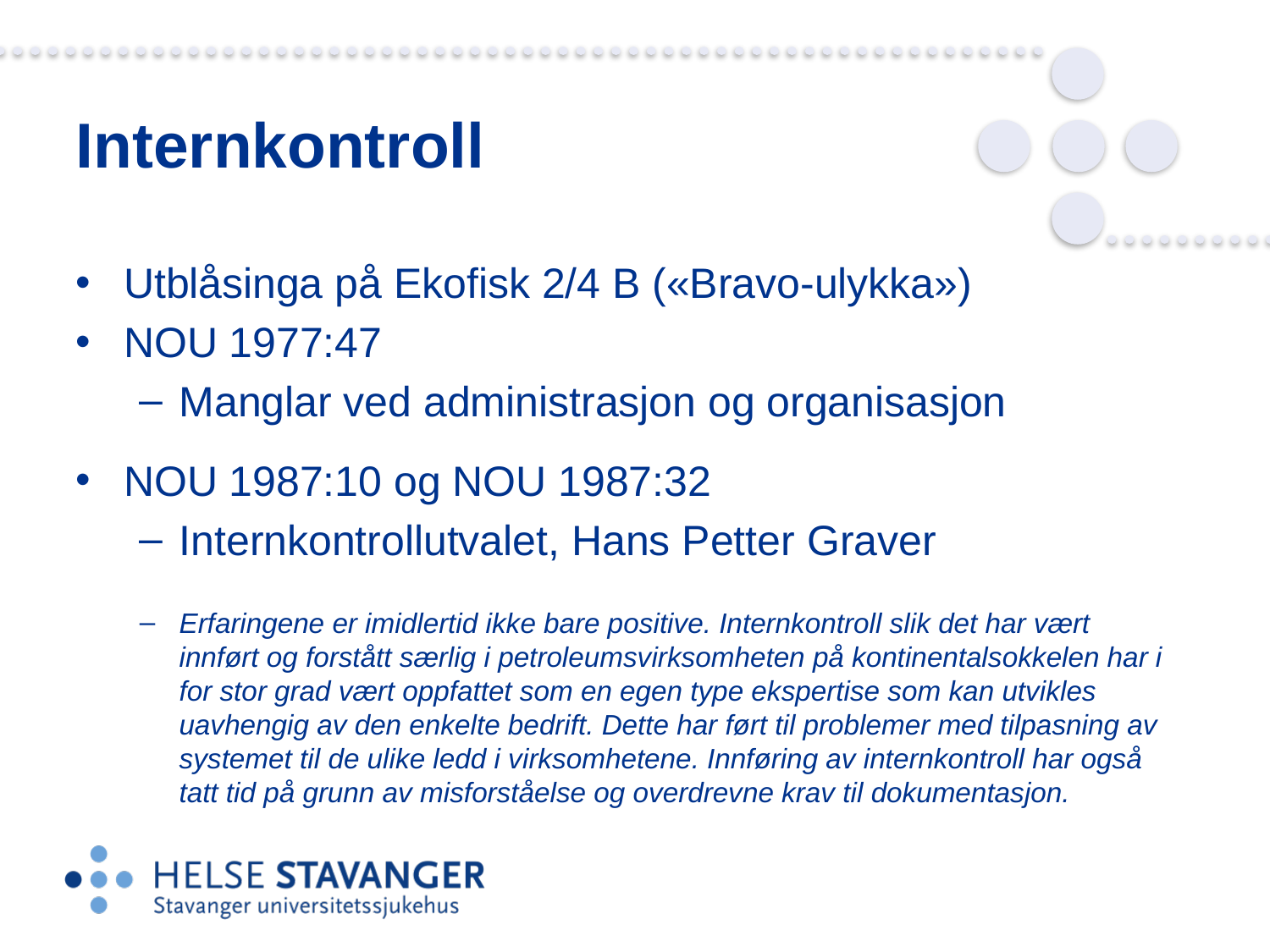

# Internkontroll
Utblåsinga på Ekofisk 2/4 B («Bravo-ulykka»)
NOU 1977:47
Manglar ved administrasjon og organisasjon

NOU 1987:10 og NOU 1987:32
Internkontrollutvalet, Hans Petter Graver

Erfaringene er imidlertid ikke bare positive. Internkontroll slik det har vært innført og forstått særlig i petroleumsvirksomheten på kontinentalsokkelen har i for stor grad vært oppfattet som en egen type ekspertise som kan utvikles uavhengig av den enkelte bedrift. Dette har ført til problemer med tilpasning av systemet til de ulike ledd i virksomhetene. Innføring av internkontroll har også tatt tid på grunn av misforståelse og overdrevne krav til dokumentasjon.